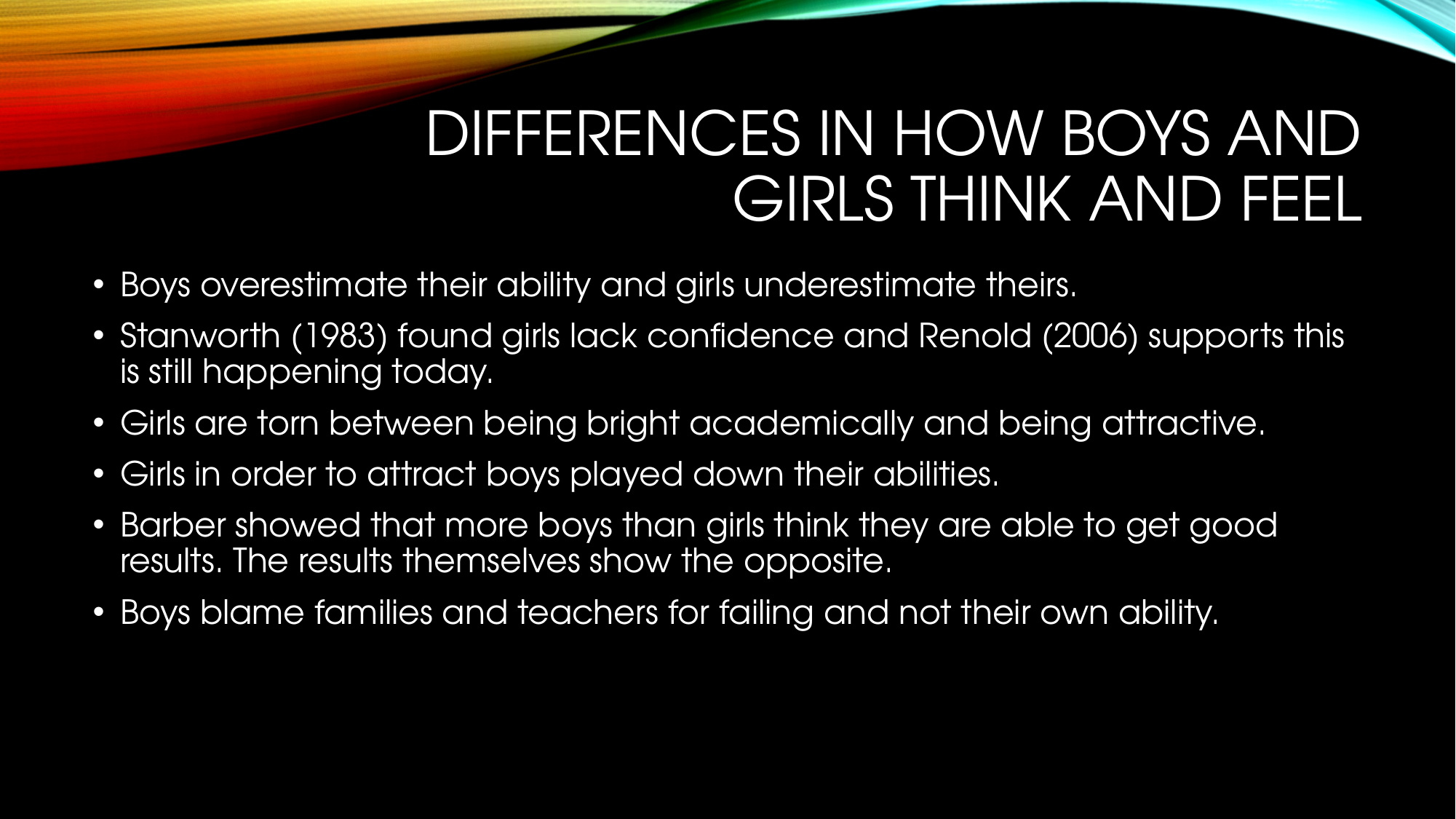

# Differences in how boys and girls think and feel
Boys overestimate their ability and girls underestimate theirs.
Stanworth (1983) found girls lack confidence and Renold (2006) supports this is still happening today.
Girls are torn between being bright academically and being attractive.
Girls in order to attract boys played down their abilities.
Barber showed that more boys than girls think they are able to get good results. The results themselves show the opposite.
Boys blame families and teachers for failing and not their own ability.